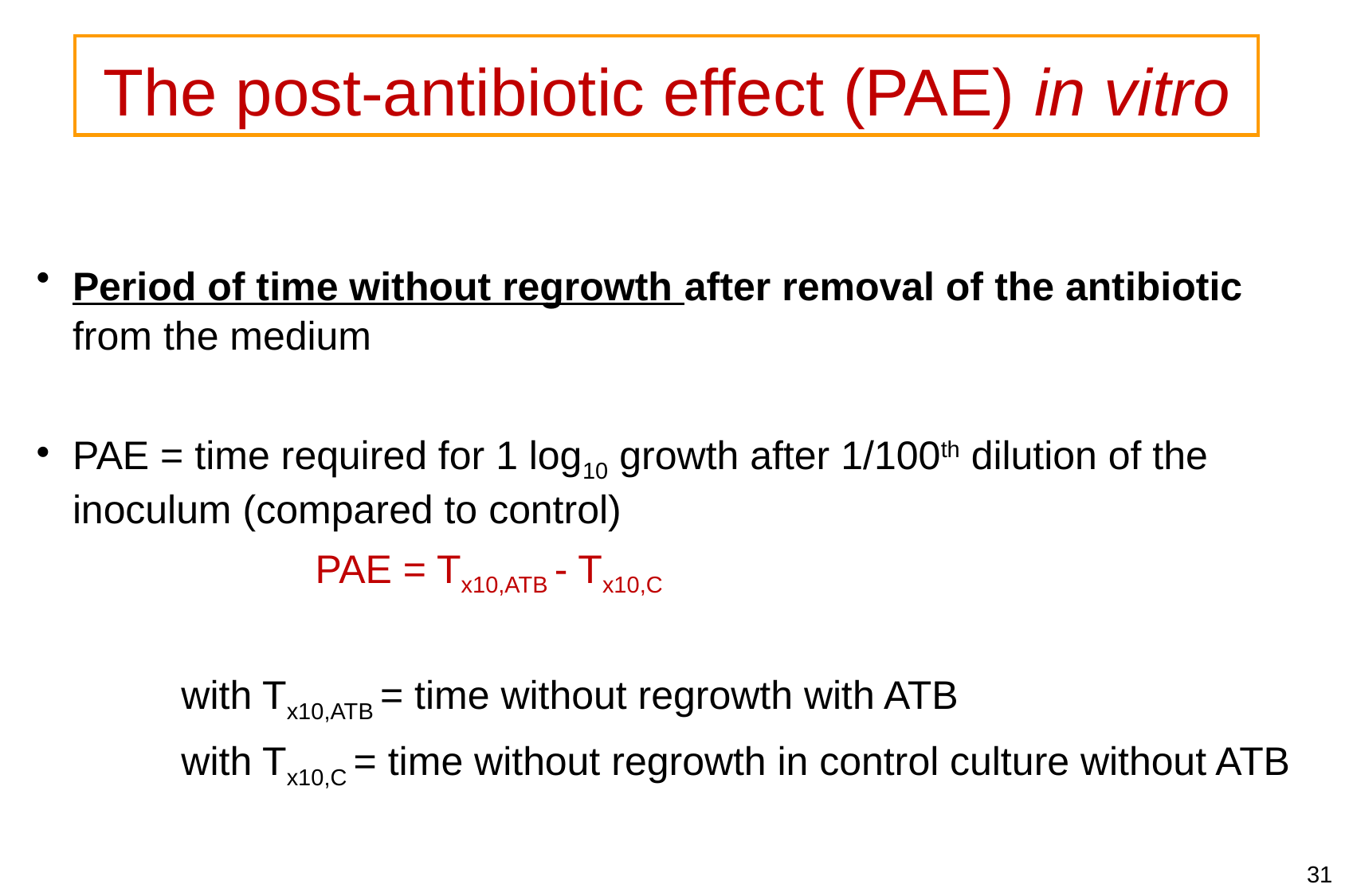

The post-antibiotic effect (PAE) in vitro
Period of time without regrowth after removal of the antibiotic from the medium

PAE = time required for 1 log10 growth after 1/100th dilution of the inoculum (compared to control)
                         PAE = Tx10,ATB - Tx10,C

             with Tx10,ATB = time without regrowth with ATB
             with Tx10,C = time without regrowth in control culture without ATB
31